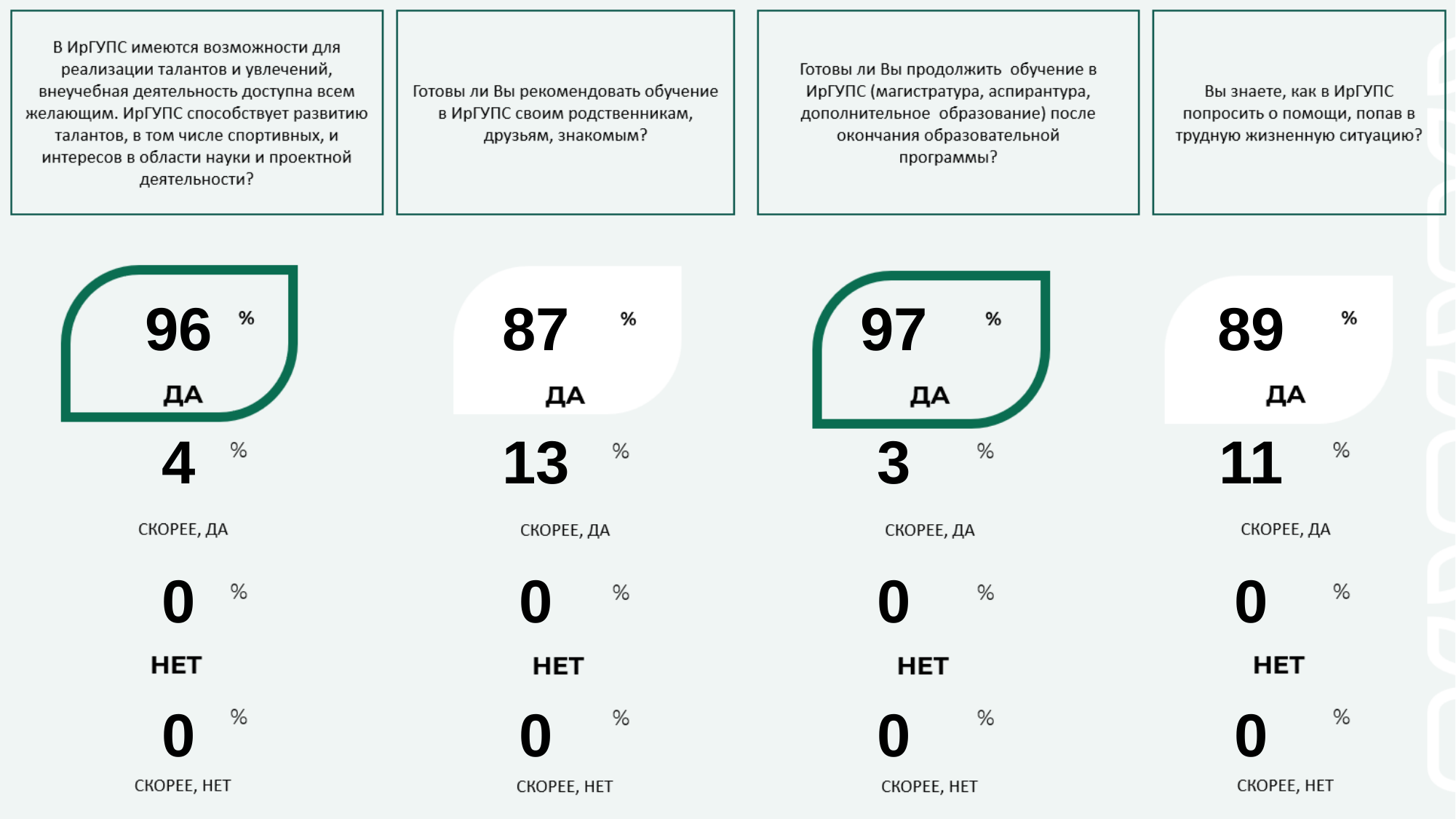

| 96 | 87 | 97 | 89 |
| --- | --- | --- | --- |
| 4 | 13 | 3 | 11 |
| 0 | 0 | 0 | 0 |
| 0 | 0 | 0 | 0 |